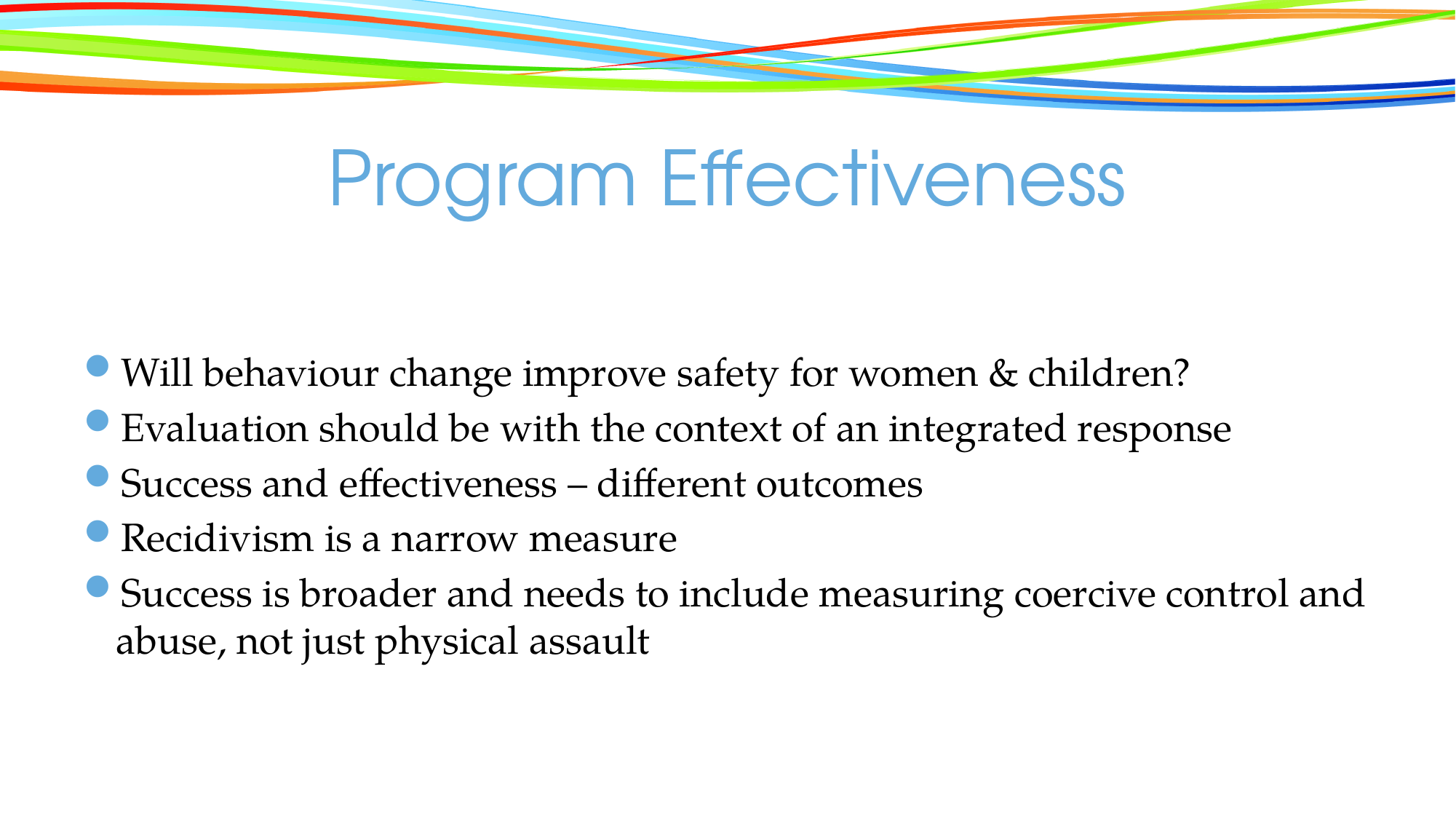

# Program Effectiveness

Will behaviour change improve safety for women & children?
Evaluation should be with the context of an integrated response
Success and effectiveness – different outcomes
Recidivism is a narrow measure
Success is broader and needs to include measuring coercive control and abuse, not just physical assault